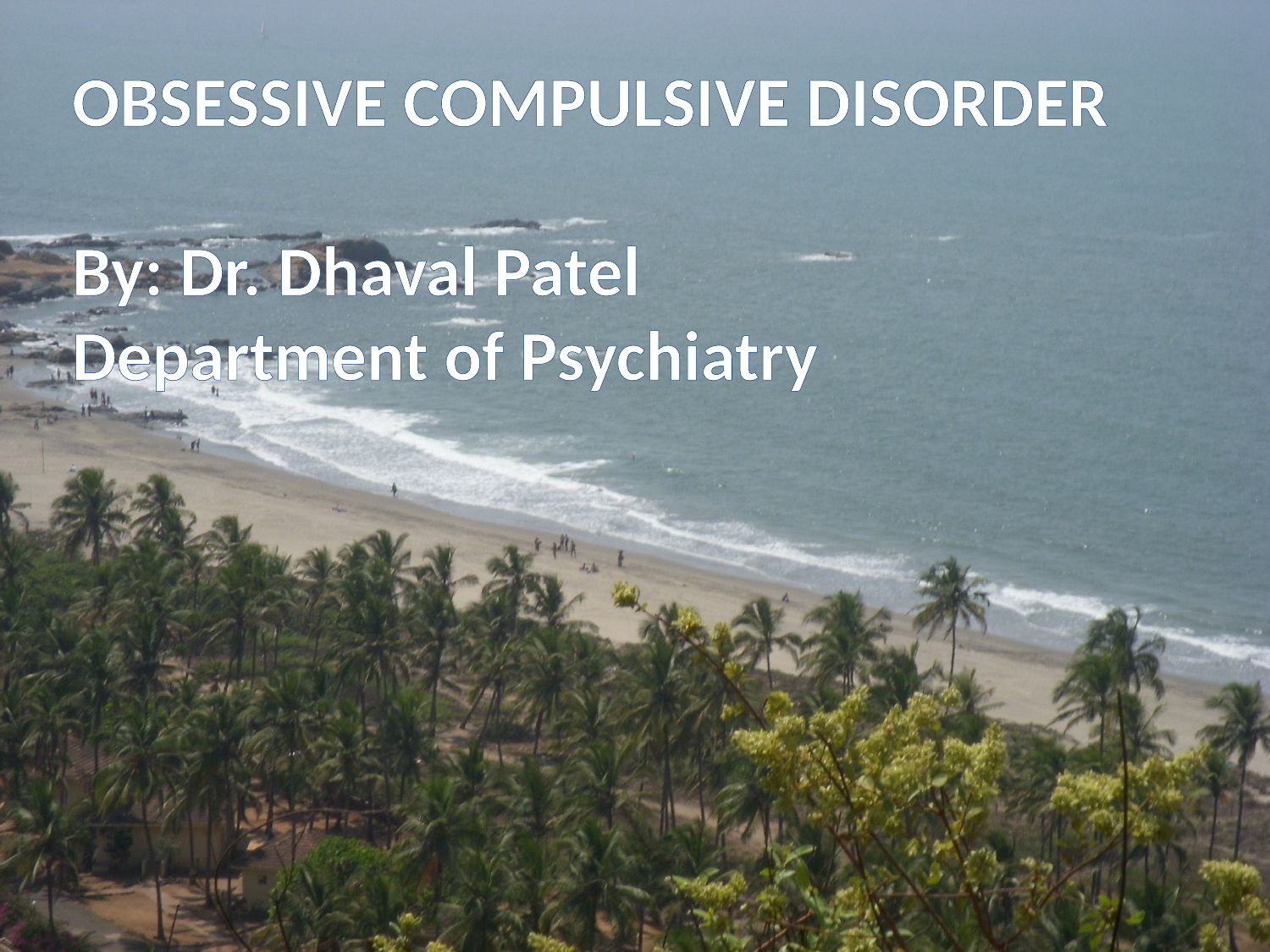

OBSESSIVE COMPULSIVE DISORDER

By: Dr. Dhaval Patel
Department of Psychiatry